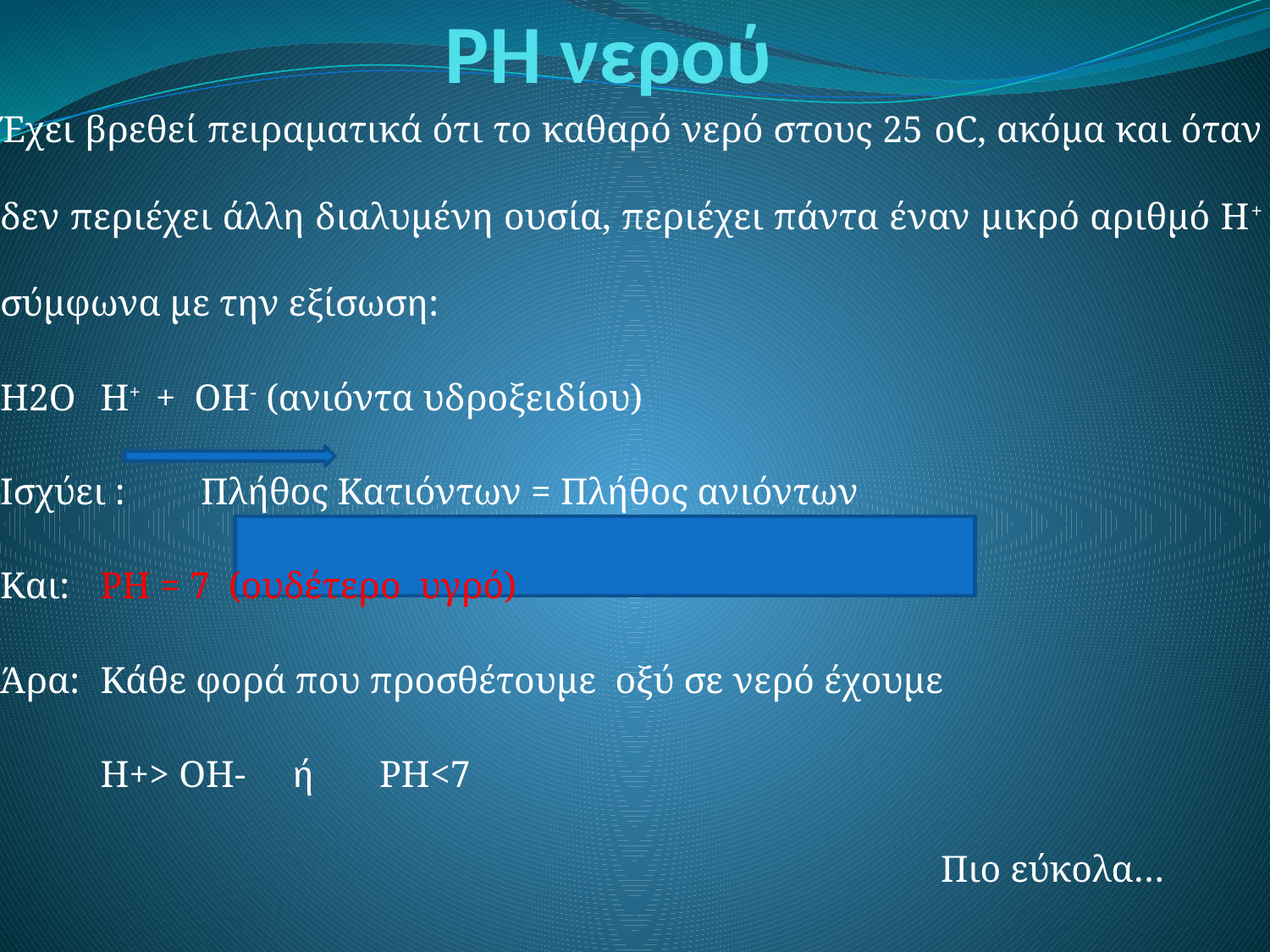

# ΡΗ νερού
Έχει βρεθεί πειραματικά ότι το καθαρό νερό στους 25 οC, ακόμα και όταν δεν περιέχει άλλη διαλυμένη ουσία, περιέχει πάντα έναν μικρό αριθμό Η+ σύμφωνα με την εξίσωση:
Η2Ο			Η+  +  ΟΗ- (ανιόντα υδροξειδίου)
Ισχύει :	Πλήθος Κατιόντων = Πλήθος ανιόντων
Και:		ΡΗ = 7  (ουδέτερο  υγρό)
Άρα:	Κάθε φορά που προσθέτουμε  οξύ σε νερό έχουμε
			Η+> ΟΗ-     ή       ΡΗ<7
                                                                                                     Πιο εύκολα…